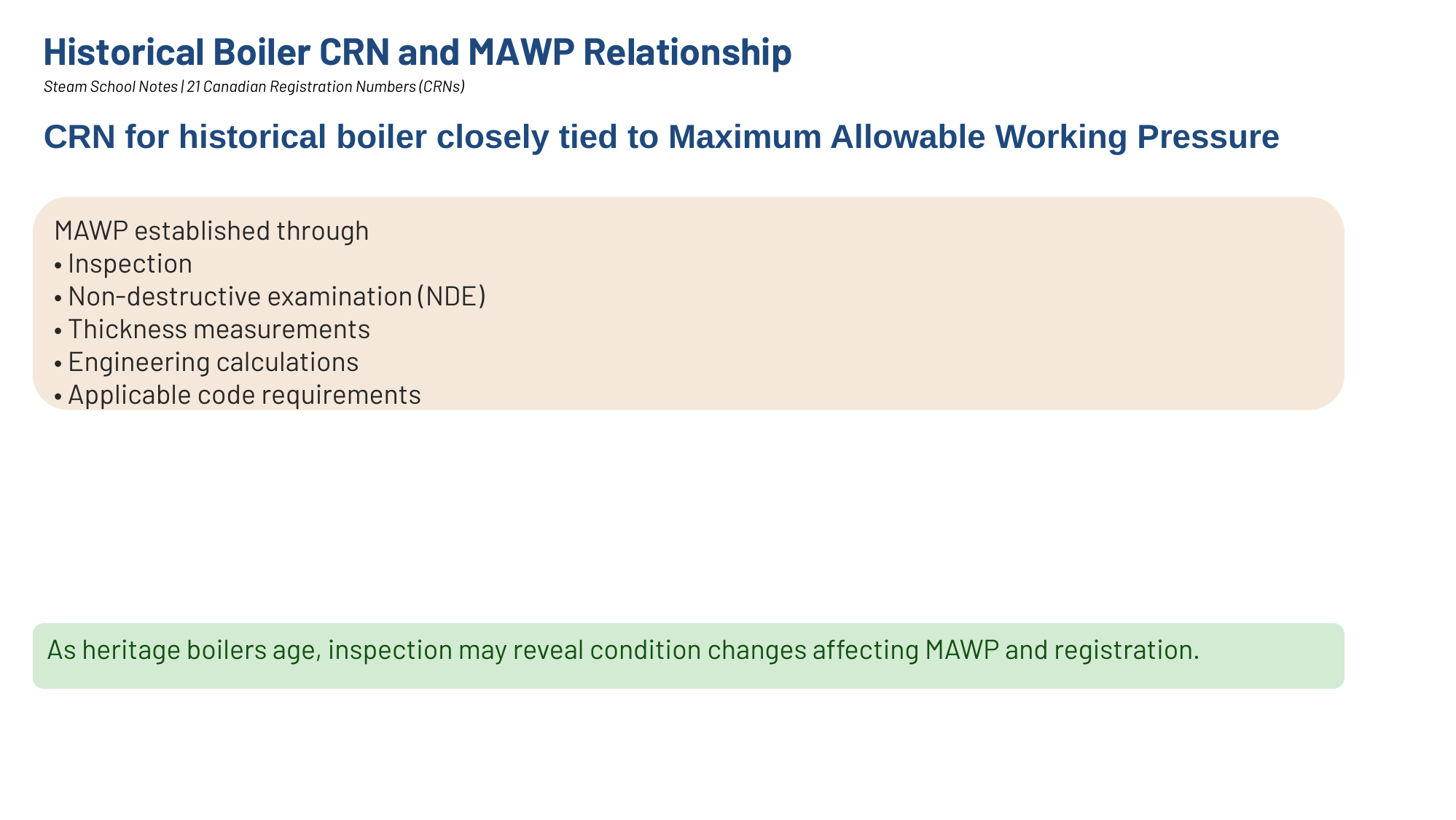

Historical Boiler CRN and MAWP Relationship
Steam School Notes | 21 Canadian Registration Numbers (CRNs)
CRN for historical boiler closely tied to Maximum Allowable Working Pressure
MAWP established through
• Inspection
• Non-destructive examination (NDE)
• Thickness measurements
• Engineering calculations
• Applicable code requirements

As heritage boilers age, inspection may reveal condition changes affecting MAWP and registration.